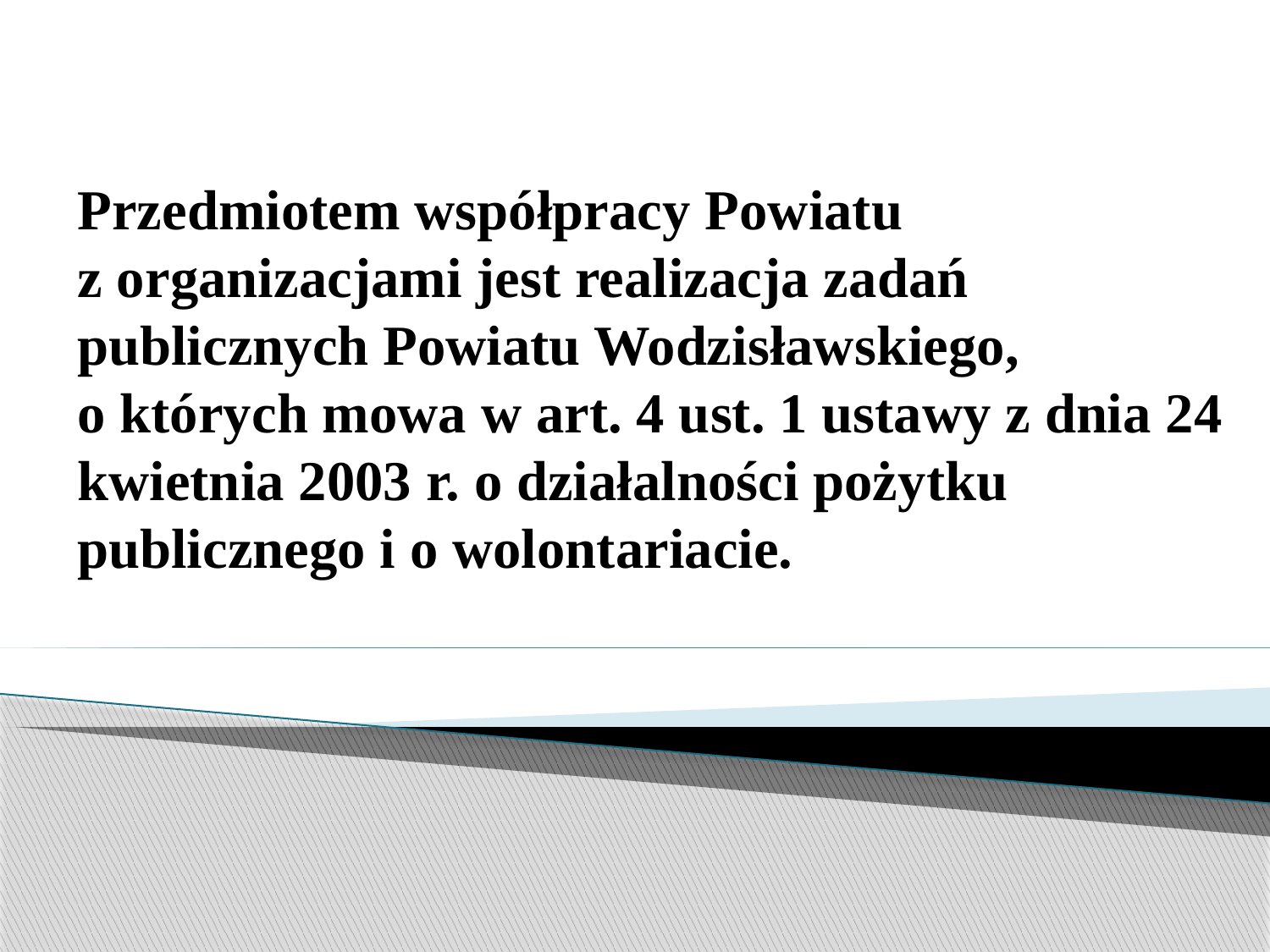

# Przedmiotem współpracy Powiatu z organizacjami jest realizacja zadań publicznych Powiatu Wodzisławskiego, o których mowa w art. 4 ust. 1 ustawy z dnia 24 kwietnia 2003 r. o działalności pożytku publicznego i o wolontariacie.